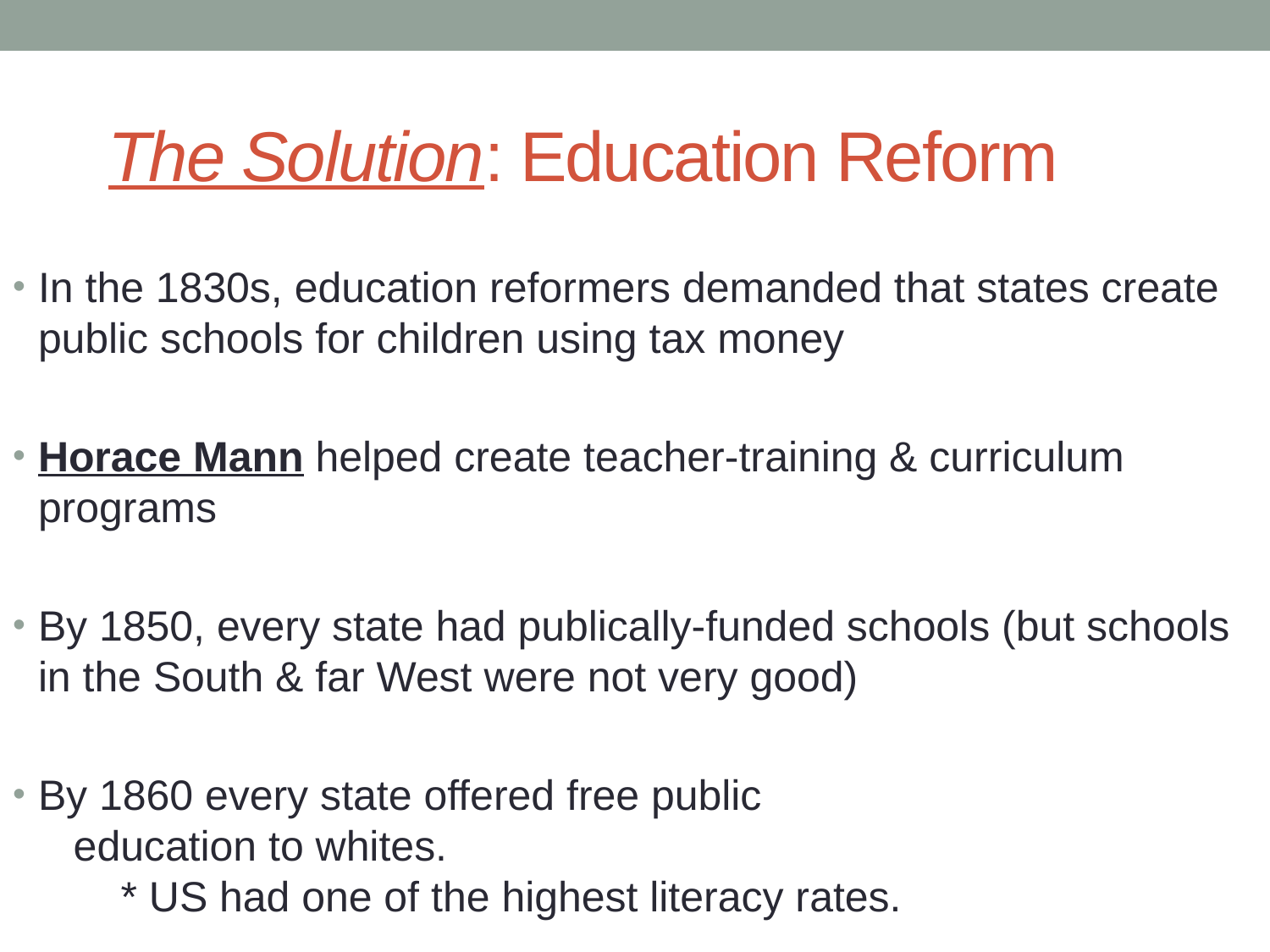

# The Solution: Education Reform
In the 1830s, education reformers demanded that states create public schools for children using tax money

Horace Mann helped create teacher-training & curriculum programs

By 1850, every state had publically-funded schools (but schools in the South & far West were not very good)

By 1860 every state offered free public
   education to whites.
       * US had one of the highest literacy rates.